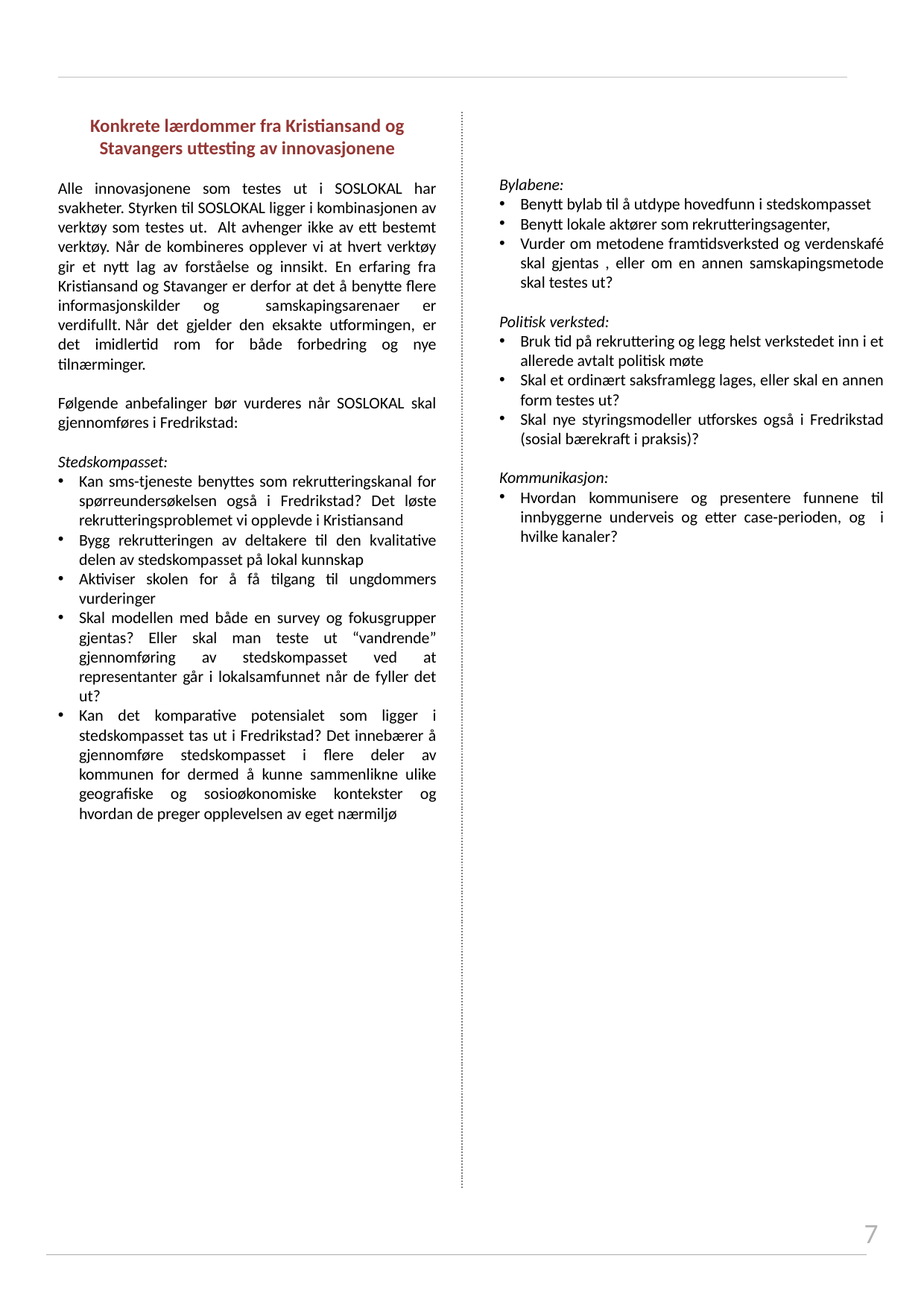

Konkrete lærdommer fra Kristiansand og Stavangers uttesting av innovasjonene

Alle innovasjonene som testes ut i SOSLOKAL har svakheter. Styrken til SOSLOKAL ligger i kombinasjonen av verktøy som testes ut.  Alt avhenger ikke av ett bestemt verktøy. Når de kombineres opplever vi at hvert verktøy gir et nytt lag av forståelse og innsikt. En erfaring fra Kristiansand og Stavanger er derfor at det å benytte flere informasjonskilder og  samskapingsarenaer er verdifullt. Når det gjelder den eksakte utformingen, er det imidlertid rom for både forbedring og nye tilnærminger.

Følgende anbefalinger bør vurderes når SOSLOKAL skal gjennomføres i Fredrikstad:

Stedskompasset:
Kan sms-tjeneste benyttes som rekrutteringskanal for spørreundersøkelsen også i Fredrikstad? Det løste rekrutteringsproblemet vi opplevde i Kristiansand
Bygg rekrutteringen av deltakere til den kvalitative delen av stedskompasset på lokal kunnskap
Aktiviser skolen for å få tilgang til ungdommers vurderinger
Skal modellen med både en survey og fokusgrupper gjentas? Eller skal man teste ut “vandrende” gjennomføring av stedskompasset ved at representanter går i lokalsamfunnet når de fyller det ut?
Kan det komparative potensialet som ligger i stedskompasset tas ut i Fredrikstad? Det innebærer å gjennomføre stedskompasset i flere deler av kommunen for dermed å kunne sammenlikne ulike geografiske og sosioøkonomiske kontekster og hvordan de preger opplevelsen av eget nærmiljø

Bylabene:
Benytt bylab til å utdype hovedfunn i stedskompasset
Benytt lokale aktører som rekrutteringsagenter,
Vurder om metodene framtidsverksted og verdenskafé skal gjentas , eller om en annen samskapingsmetode skal testes ut?

Politisk verksted:
Bruk tid på rekruttering og legg helst verkstedet inn i et allerede avtalt politisk møte
Skal et ordinært saksframlegg lages, eller skal en annen form testes ut?
Skal nye styringsmodeller utforskes også i Fredrikstad (sosial bærekraft i praksis)?

Kommunikasjon:
Hvordan kommunisere og presentere funnene til innbyggerne underveis og etter case-perioden, og  i hvilke kanaler?

7